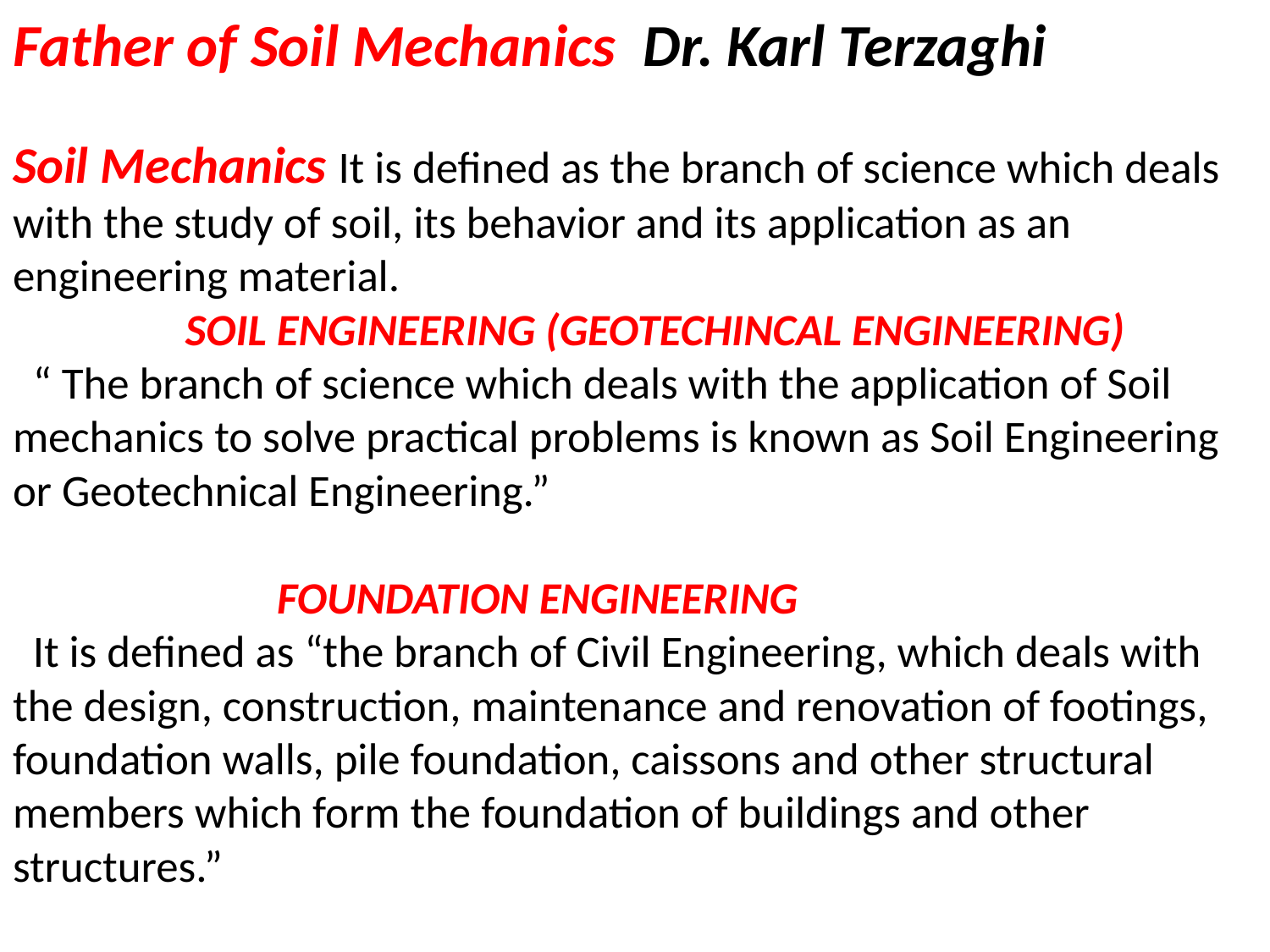

# Father of Soil Mechanics  Dr. Karl Terzaghi Soil Mechanics It is defined as the branch of science which deals with the study of soil, its behavior and its application as an engineering material. SOIL ENGINEERING (GEOTECHINCAL ENGINEERING) “ The branch of science which deals with the application of Soil mechanics to solve practical problems is known as Soil Engineering or Geotechnical Engineering.” FOUNDATION ENGINEERING It is defined as “the branch of Civil Engineering, which deals with the design, construction, maintenance and renovation of footings, foundation walls, pile foundation, caissons and other structural members which form the foundation of buildings and other structures.”